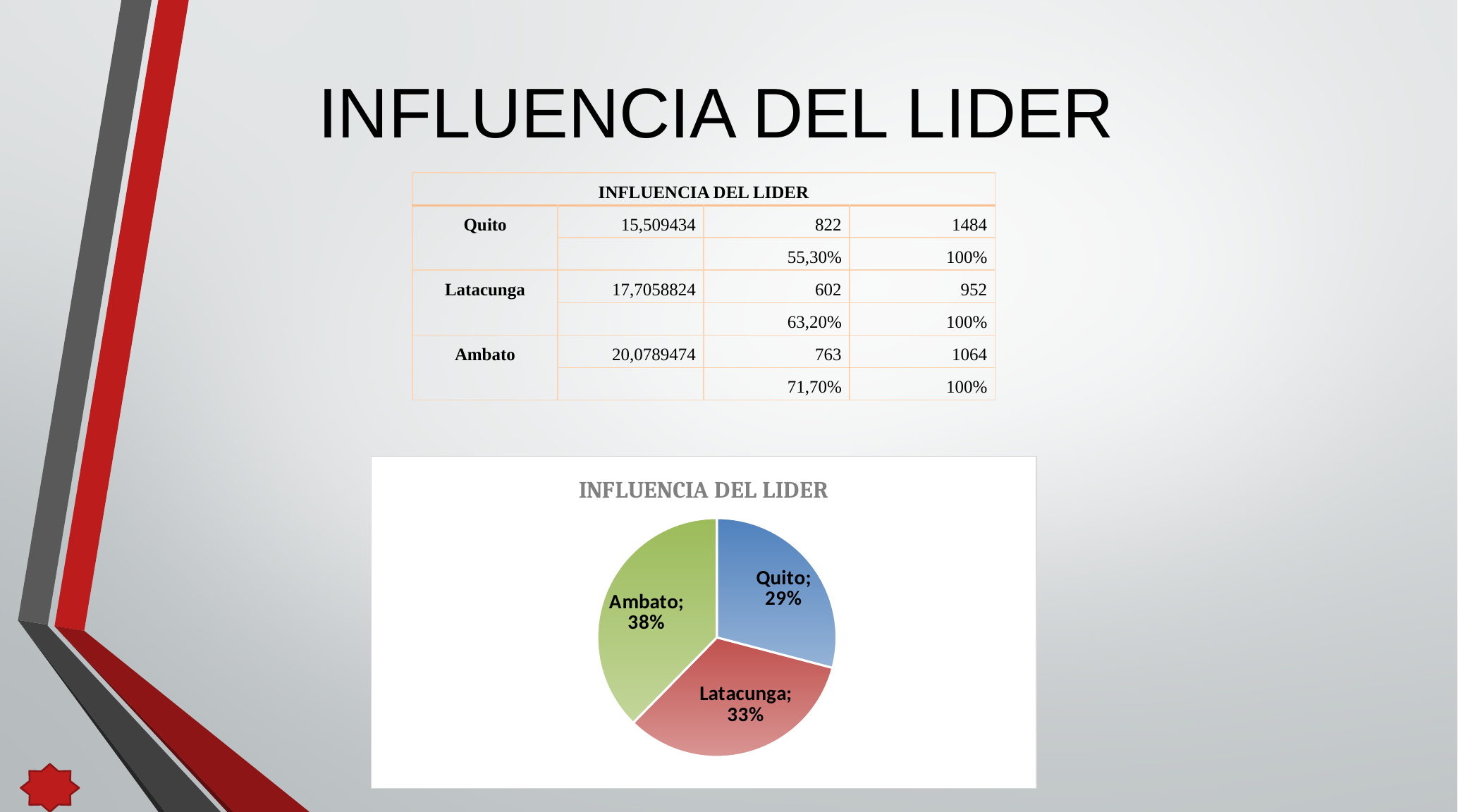

# INFLUENCIA DEL LIDER
| INFLUENCIA DEL LIDER |  |  |  |
| --- | --- | --- | --- |
| Quito | 15,509434 | 822 | 1484 |
|  |  | 55,30% | 100% |
| Latacunga | 17,7058824 | 602 | 952 |
|  |  | 63,20% | 100% |
| Ambato | 20,0789474 | 763 | 1064 |
|  |  | 71,70% | 100% |

### Chart:

| Category | INFLUENCIA DEL LIDER |
|---|---|
| Quito | 15.509434 |
| Latacunga | 17.7058824 |
| Ambato | 20.0789474 |